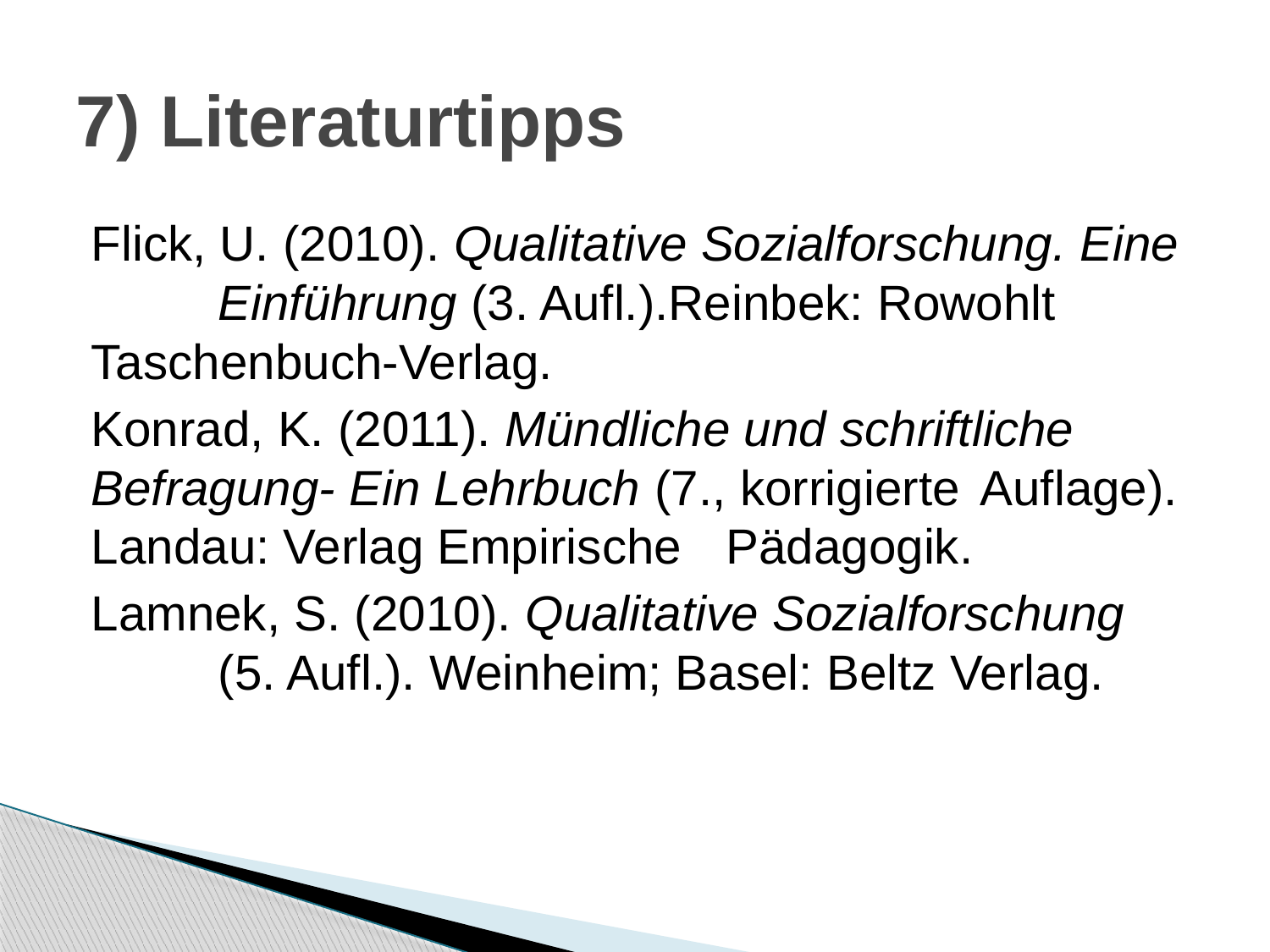

# 7) Literaturtipps
Flick, U. (2010). Qualitative Sozialforschung. Eine   	Einführung (3. Aufl.).Reinbek: Rowohlt 	Taschenbuch-Verlag.
Konrad, K. (2011). Mündliche und schriftliche 	Befragung- Ein Lehrbuch (7., korrigierte 	Auflage). Landau: Verlag Empirische 	Pädagogik.
Lamnek, S. (2010). Qualitative Sozialforschung 	(5. Aufl.). Weinheim; Basel: Beltz Verlag.